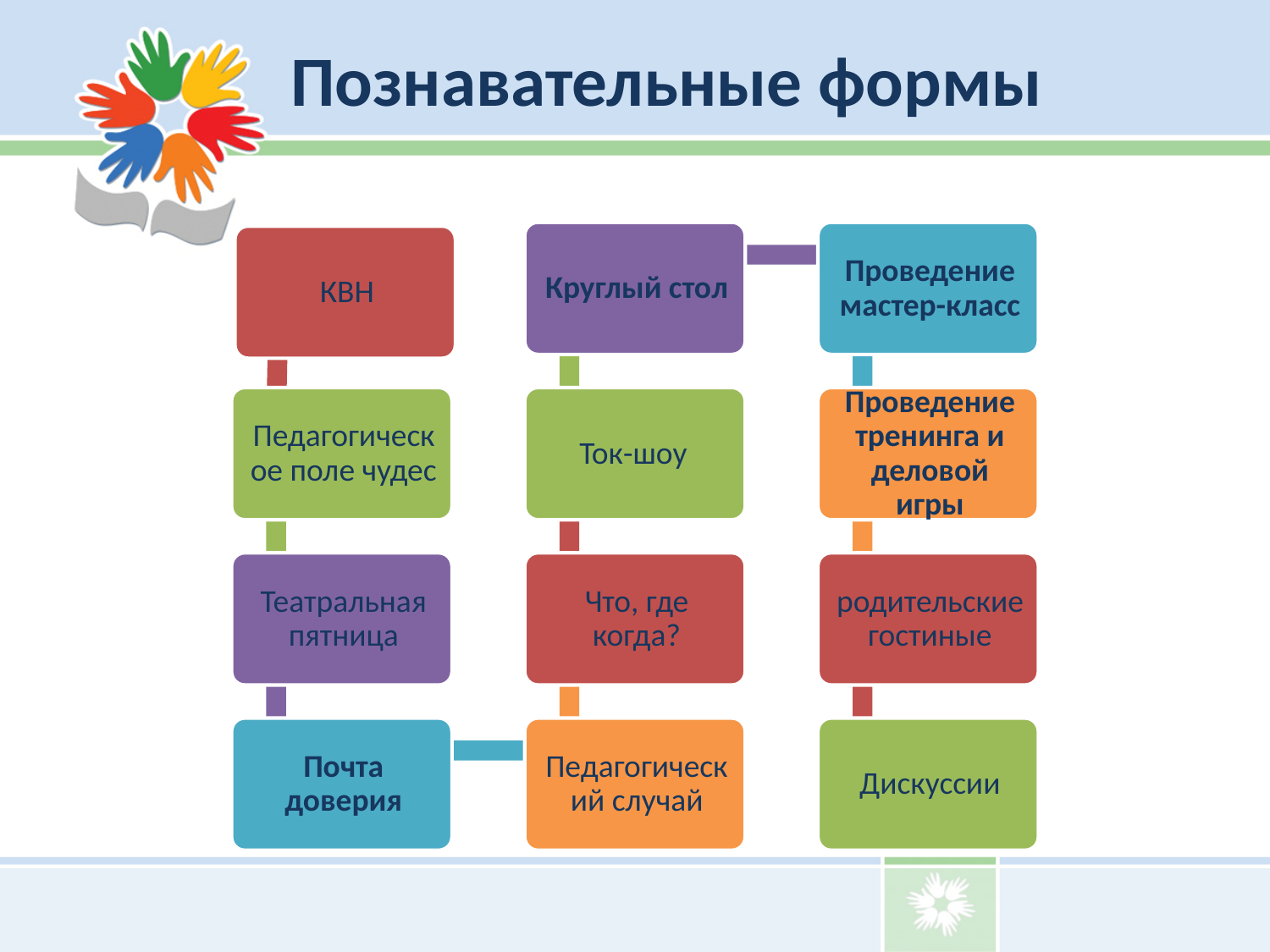

# Познавательные формы
КВН
Педагогическое поле чудес
Театральная пятница
Почта доверия
Педагогический случай
Что, где когда?
Ток-шоу
Круглый стол
Проведение мастер-класс
Проведение тренинга и деловой игры
родительские гостиные
Дискуссии